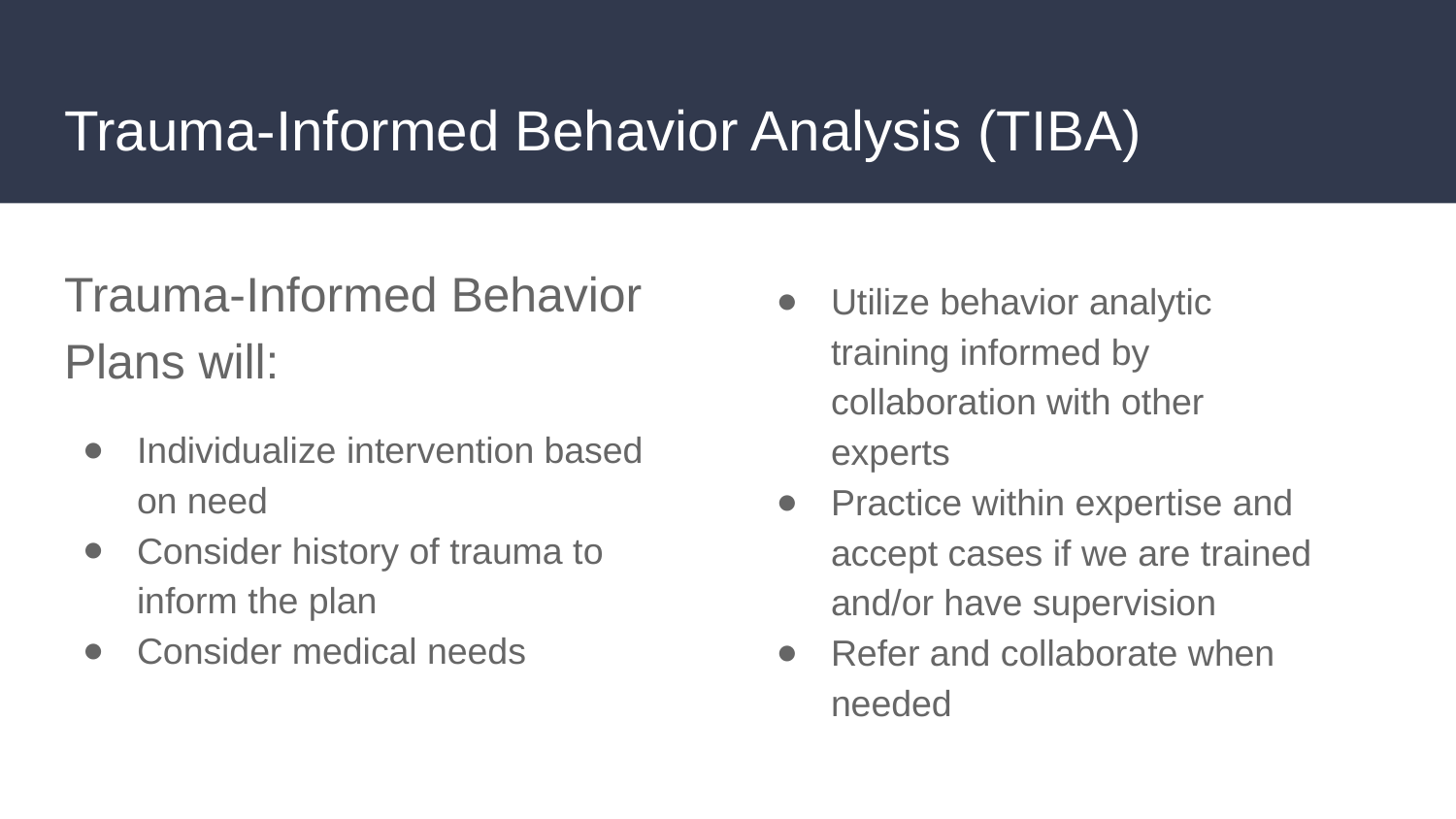

# Trauma-Informed Behavior Analysis (TIBA)
Trauma-Informed Behavior Plans will:
Individualize intervention based on need
Consider history of trauma to inform the plan
Consider medical needs
Utilize behavior analytic training informed by collaboration with other experts
Practice within expertise and accept cases if we are trained and/or have supervision
Refer and collaborate when needed